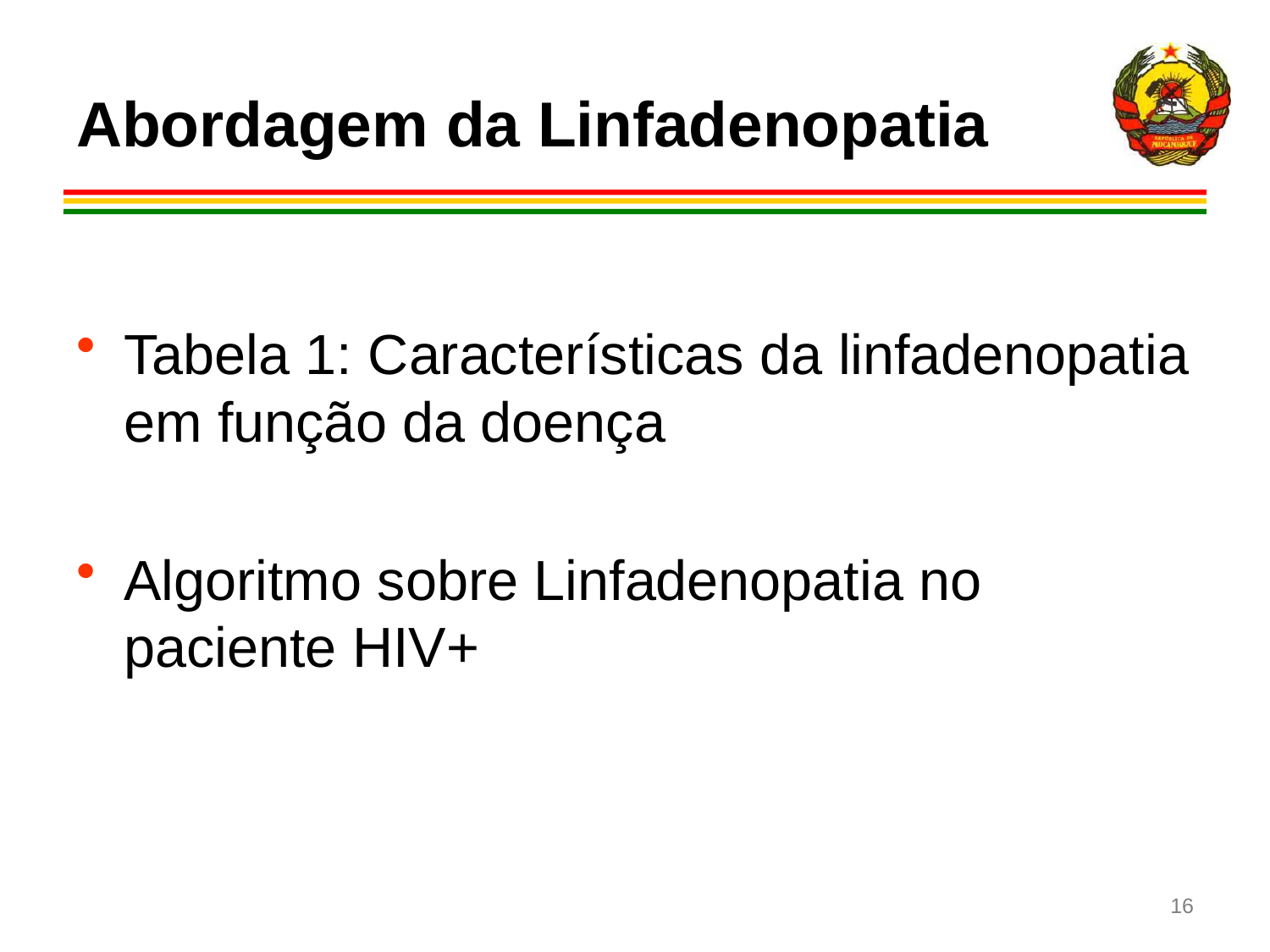

# Abordagem da Linfadenopatia

Tabela 1: Características da linfadenopatia em função da doença

Algoritmo sobre Linfadenopatia no paciente HIV+